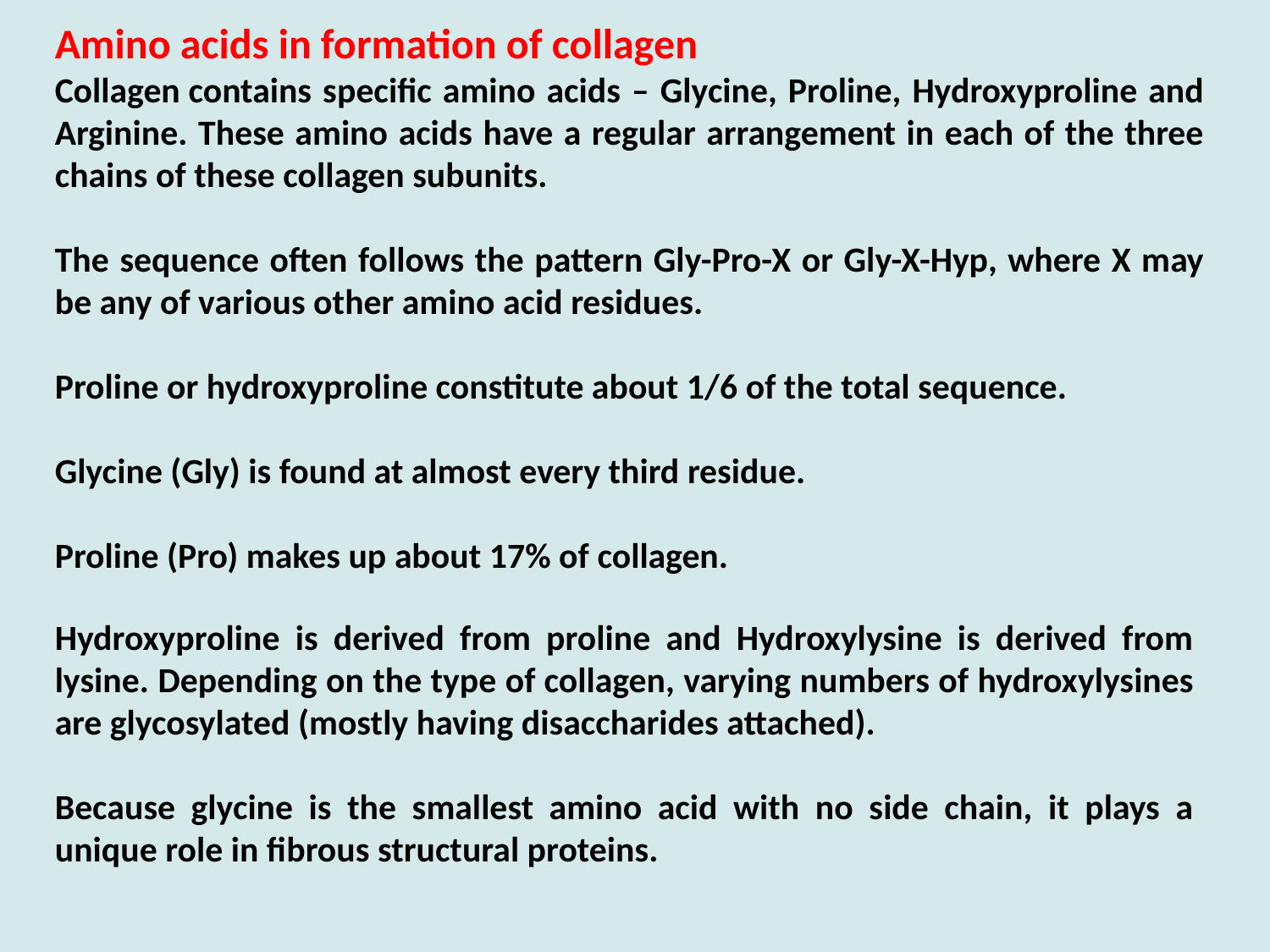

Amino acids in formation of collagen
Collagen contains specific amino acids – Glycine, Proline, Hydroxyproline and Arginine. These amino acids have a regular arrangement in each of the three chains of these collagen subunits.

The sequence often follows the pattern Gly-Pro-X or Gly-X-Hyp, where X may be any of various other amino acid residues.

Proline or hydroxyproline constitute about 1/6 of the total sequence.

Glycine (Gly) is found at almost every third residue.

Proline (Pro) makes up about 17% of collagen.
Hydroxyproline is derived from proline and Hydroxylysine is derived from lysine. Depending on the type of collagen, varying numbers of hydroxylysines are glycosylated (mostly having disaccharides attached).

Because glycine is the smallest amino acid with no side chain, it plays a unique role in fibrous structural proteins.